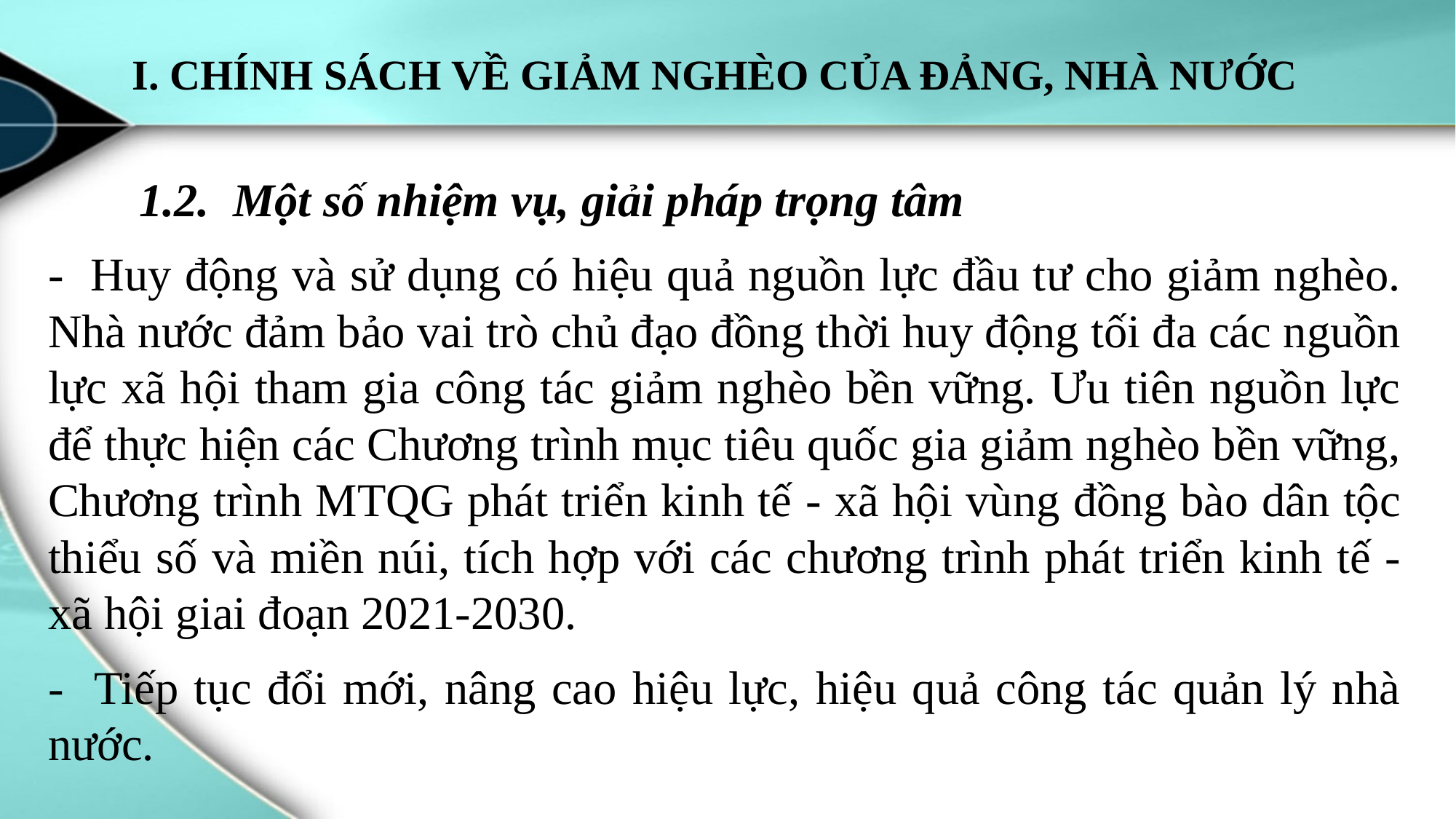

# I. CHÍNH SÁCH VỀ GIẢM NGHÈO CỦA ĐẢNG, NHÀ NƯỚC
          1.2.  Một số nhiệm vụ, giải pháp trọng tâm
-  Huy động và sử dụng có hiệu quả nguồn lực đầu tư cho giảm nghèo. Nhà nước đảm bảo vai trò chủ đạo đồng thời huy động tối đa các nguồn lực xã hội tham gia công tác giảm nghèo bền vững. Ưu tiên nguồn lực để thực hiện các Chương trình mục tiêu quốc gia giảm nghèo bền vững, Chương trình MTQG phát triển kinh tế - xã hội vùng đồng bào dân tộc thiểu số và miền núi, tích hợp với các chương trình phát triển kinh tế - xã hội giai đoạn 2021-2030.
-  Tiếp tục đổi mới, nâng cao hiệu lực, hiệu quả công tác quản lý nhà nước.